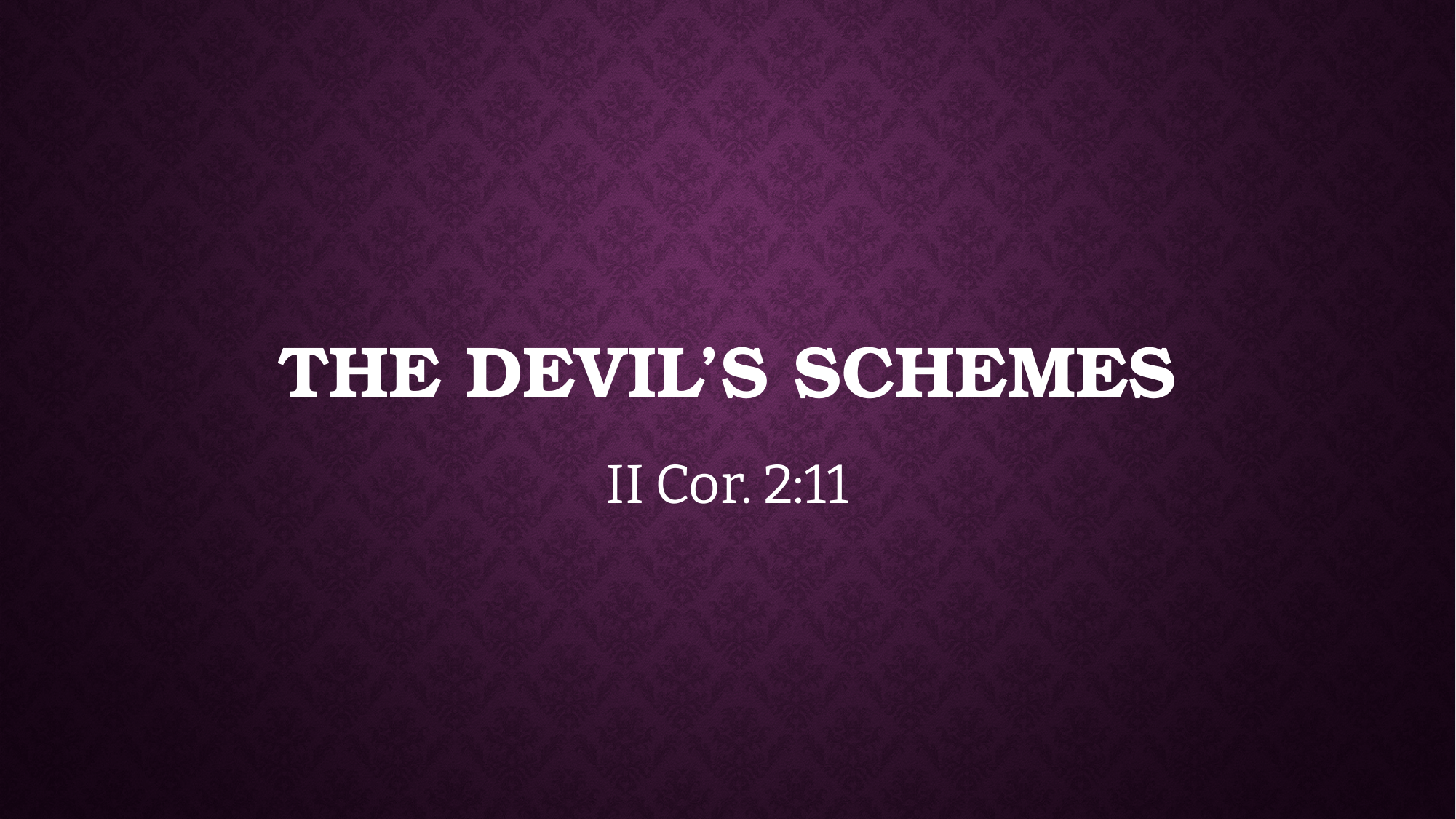

# The Devil’s Schemes
II Cor. 2:11